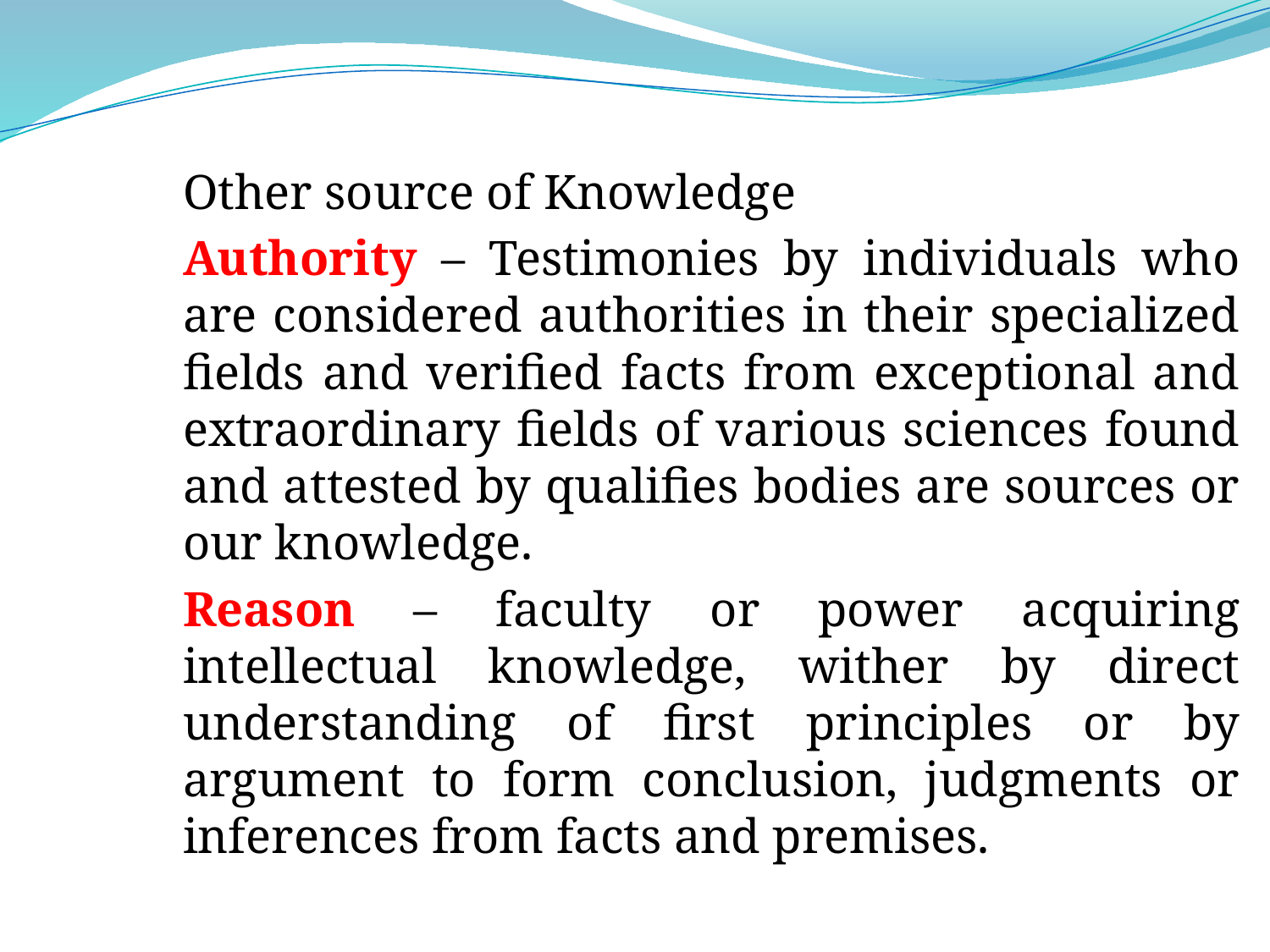

#
Other source of Knowledge
Authority – Testimonies by individuals who are considered authorities in their specialized fields and verified facts from exceptional and extraordinary fields of various sciences found and attested by qualifies bodies are sources or our knowledge.
Reason – faculty or power acquiring intellectual knowledge, wither by direct understanding of first principles or by argument to form conclusion, judgments or inferences from facts and premises.